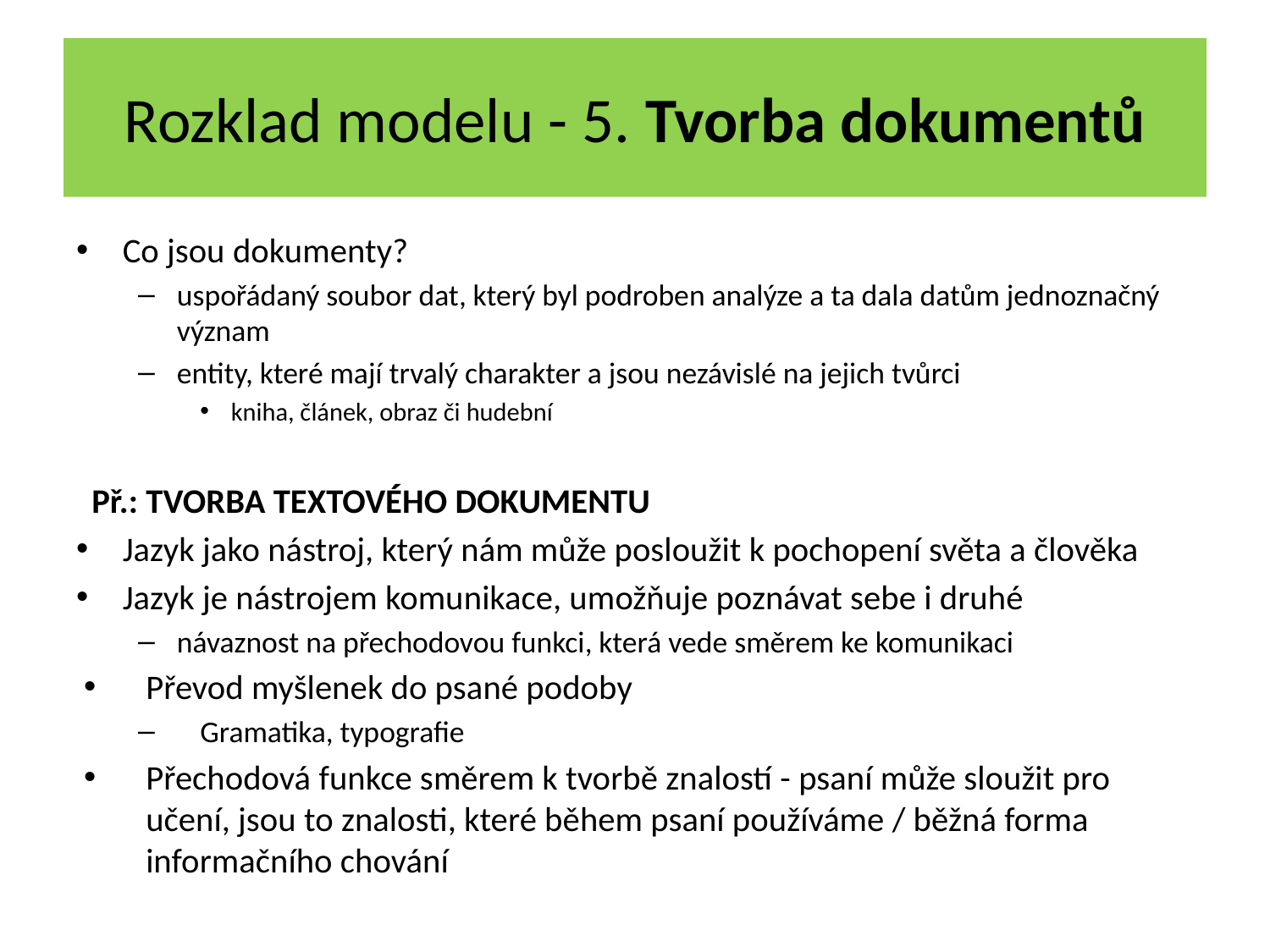

# Rozklad modelu - 5. Tvorba dokumentů
Co jsou dokumenty?
uspořádaný soubor dat, který byl podroben analýze a ta dala datům jednoznačný význam
entity, které mají trvalý charakter a jsou nezávislé na jejich tvůrci
kniha, článek, obraz či hudební

Př.: TVORBA TEXTOVÉHO DOKUMENTU
Jazyk jako nástroj, který nám může posloužit k pochopení světa a člověka
Jazyk je nástrojem komunikace, umožňuje poznávat sebe i druhé
návaznost na přechodovou funkci, která vede směrem ke komunikaci
Převod myšlenek do psané podoby
Gramatika, typografie
Přechodová funkce směrem k tvorbě znalostí - psaní může sloužit pro učení, jsou to znalosti, které během psaní používáme / běžná forma informačního chování